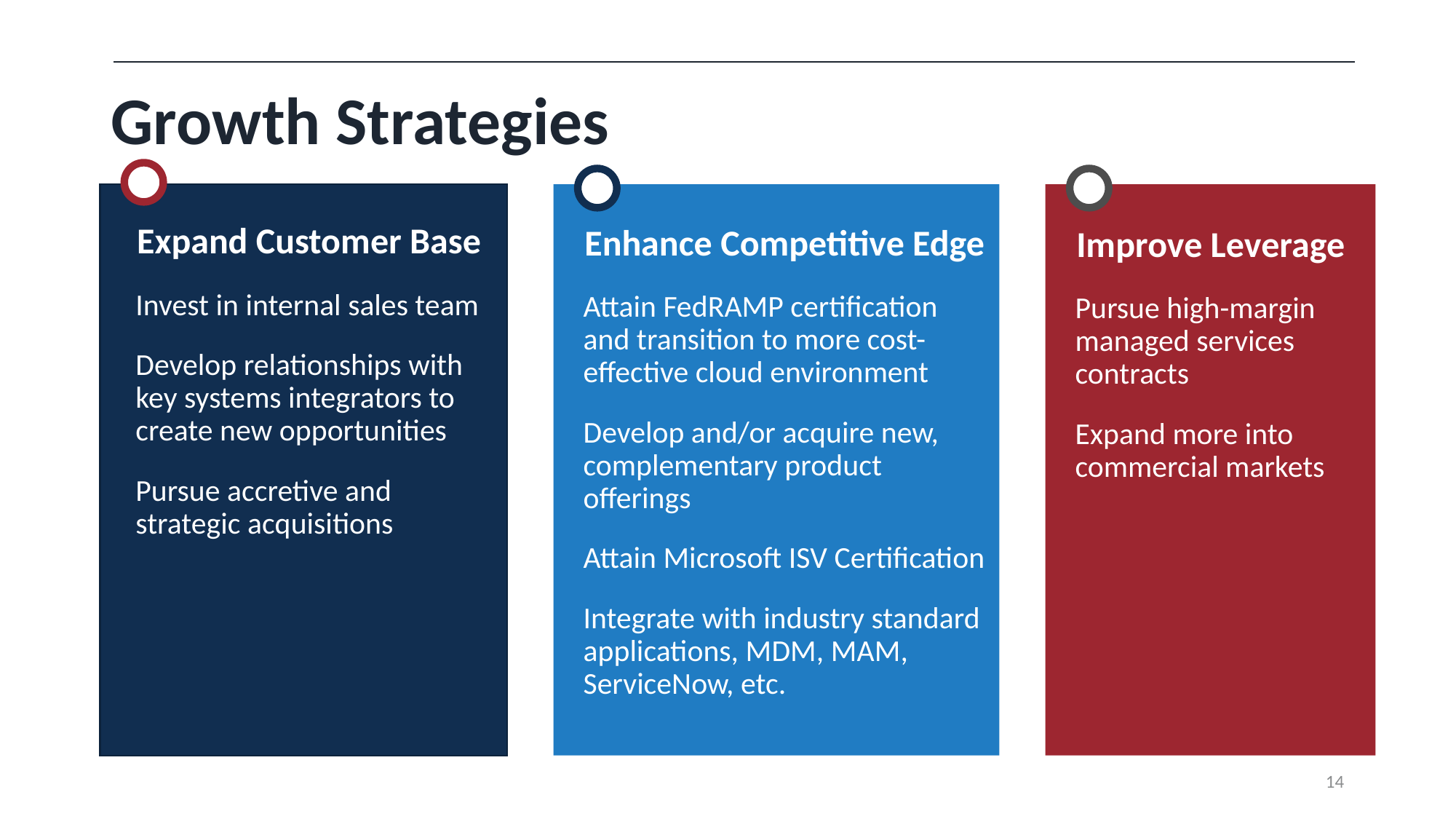

# Growth Strategies

Expand Customer Base
Invest in internal sales team
Develop relationships with key systems integrators to create new opportunities
Pursue accretive and strategic acquisitions
Enhance Competitive Edge
Attain FedRAMP certification and transition to more cost-effective cloud environment
Develop and/or acquire new, complementary product offerings
Attain Microsoft ISV Certification
Integrate with industry standard applications, MDM, MAM, ServiceNow, etc.
Improve Leverage
Pursue high-margin managed services contracts
Expand more into
commercial markets

14